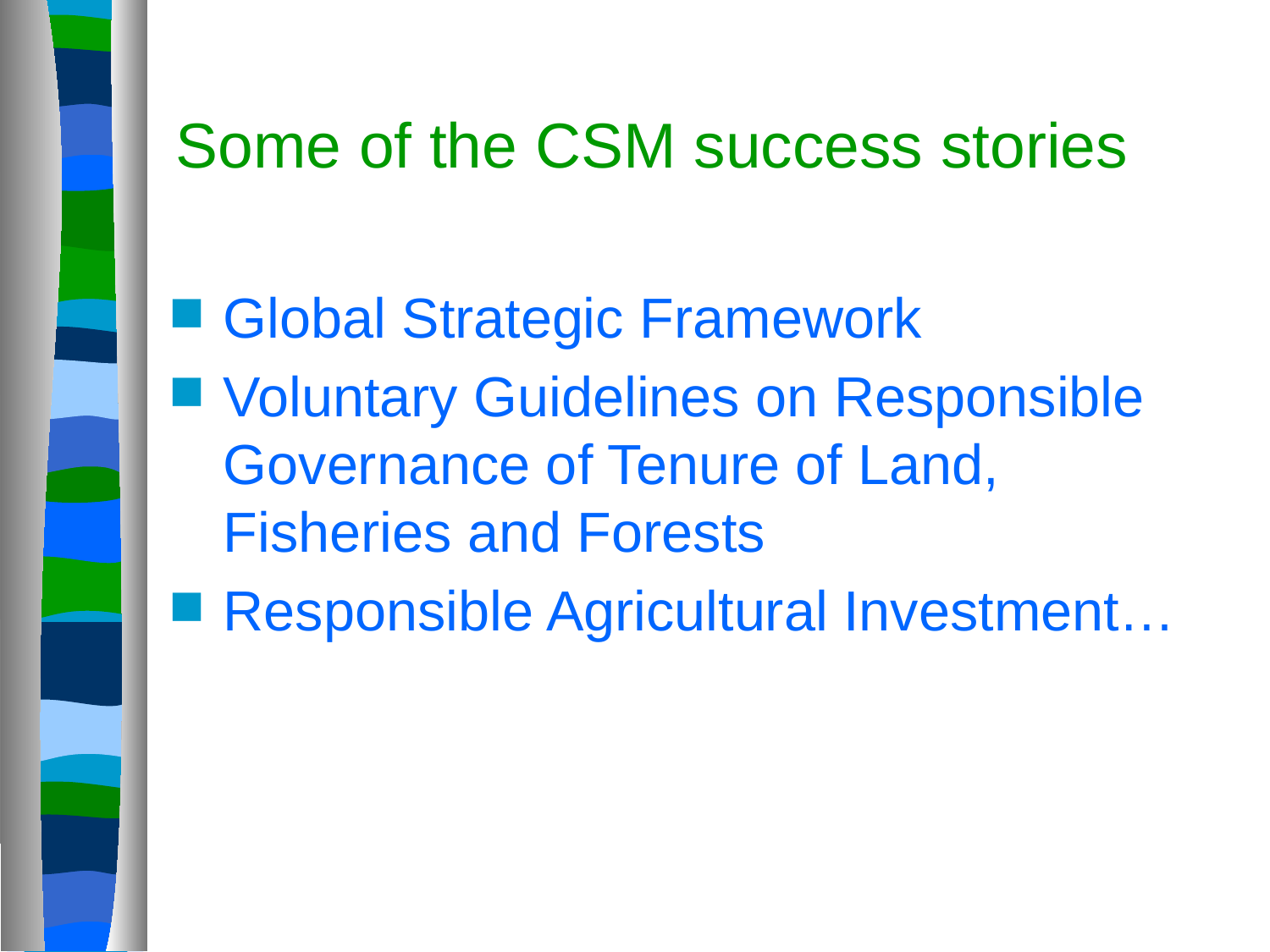

# Some of the CSM success stories
Global Strategic Framework
Voluntary Guidelines on Responsible Governance of Tenure of Land, Fisheries and Forests
Responsible Agricultural Investment…